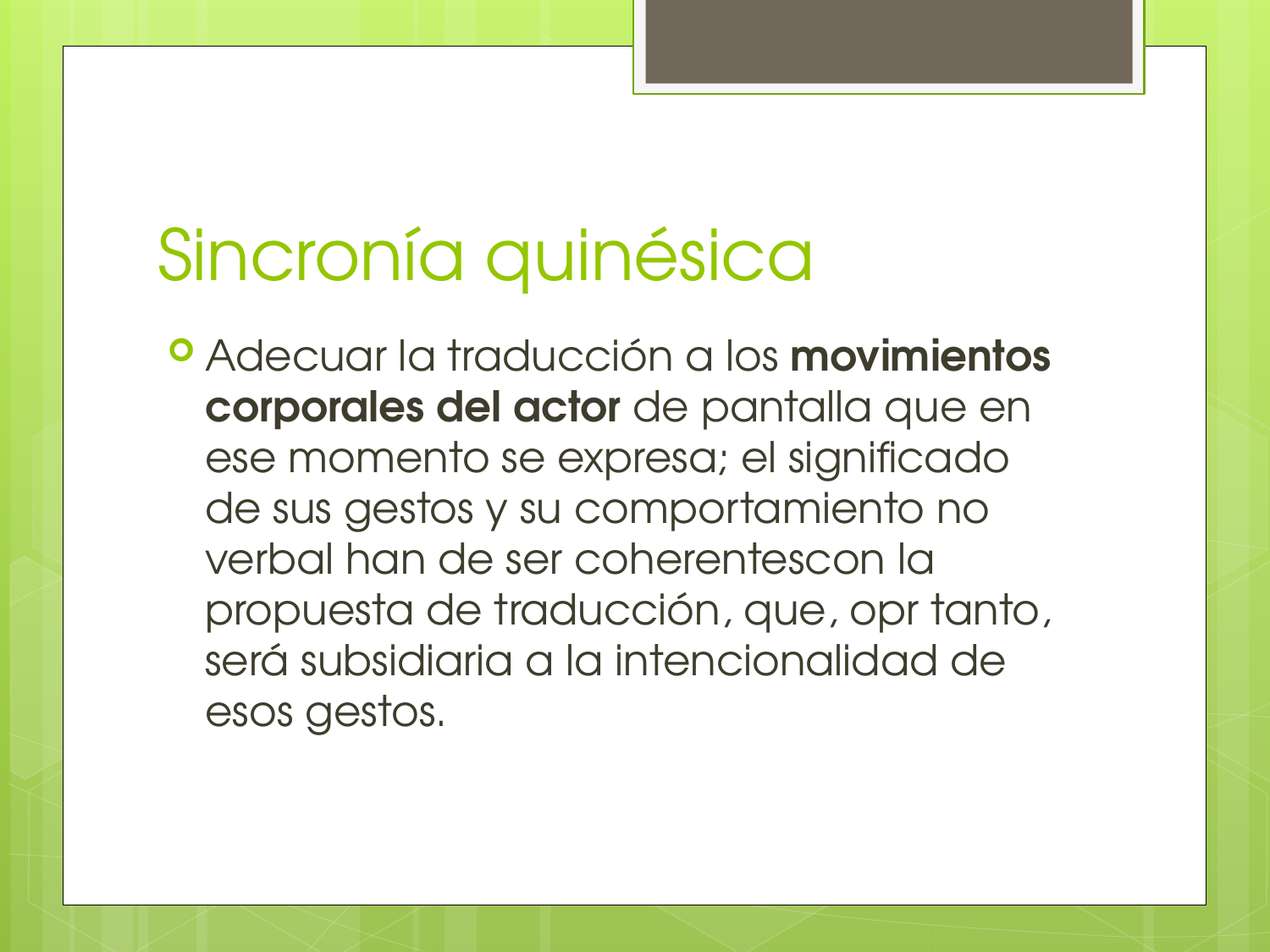

# Sincronía quinésica
Adecuar la traducción a los movimientos corporales del actor de pantalla que en ese momento se expresa; el significado de sus gestos y su comportamiento no verbal han de ser coherentescon la propuesta de traducción, que, opr tanto, será subsidiaria a la intencionalidad de esos gestos.